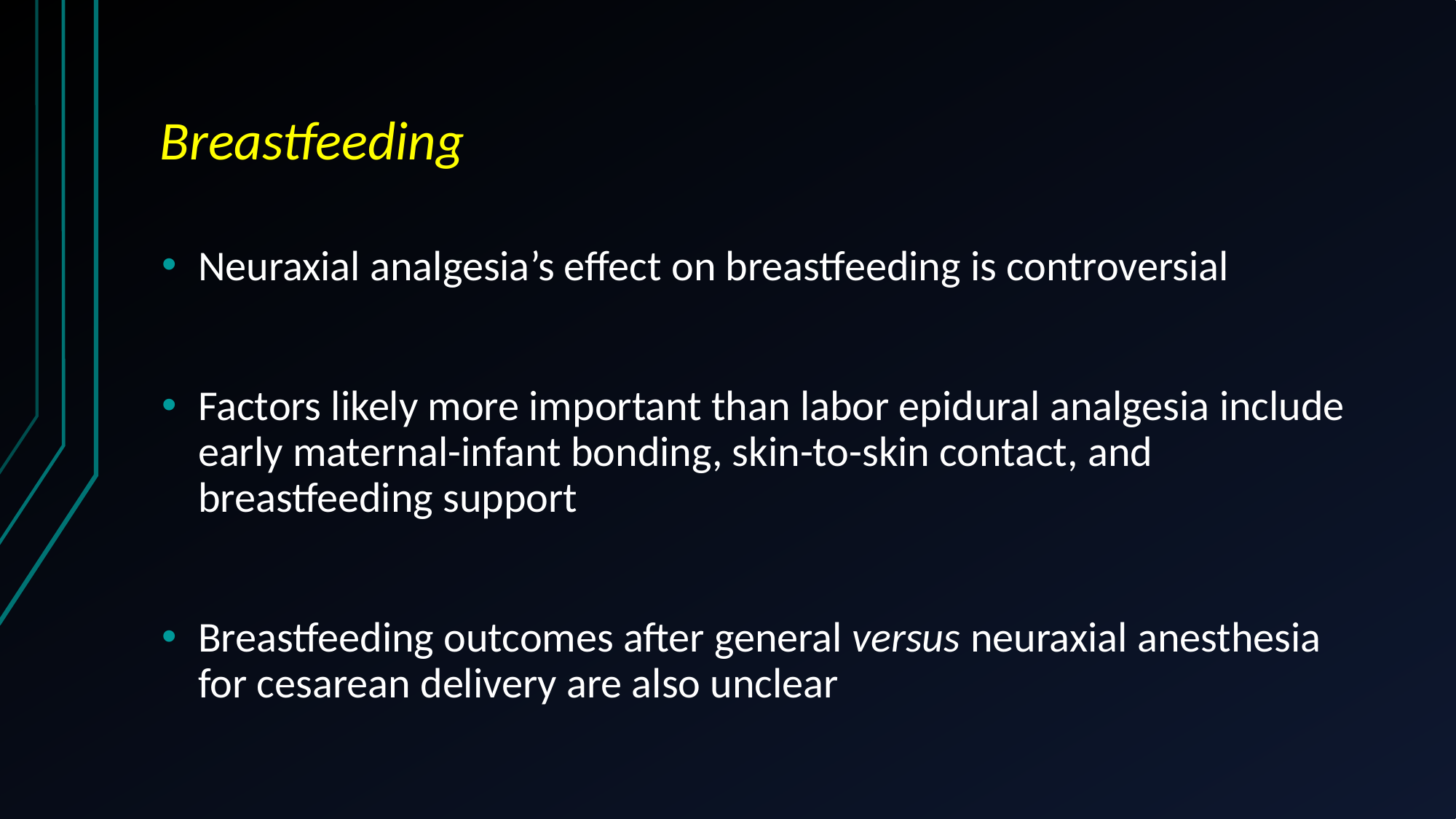

# Breastfeeding
Neuraxial analgesia’s effect on breastfeeding is controversial

Factors likely more important than labor epidural analgesia include early maternal-infant bonding, skin-to-skin contact, and breastfeeding support

Breastfeeding outcomes after general versus neuraxial anesthesia for cesarean delivery are also unclear